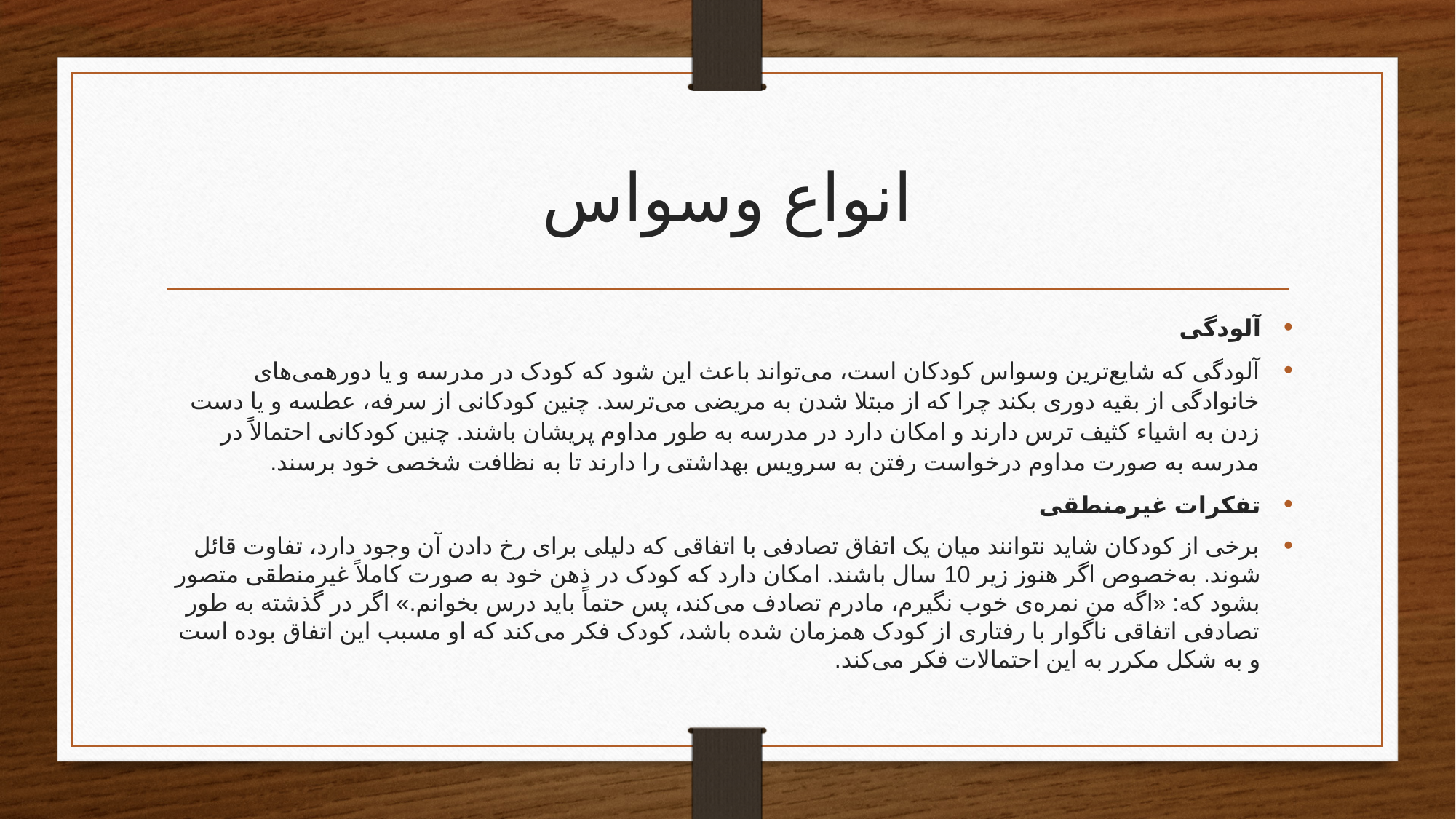

# انواع وسواس
آلودگی
آلودگی که شایع‌ترین وسواس کودکان است، می‌تواند باعث این شود که کودک در مدرسه و یا دورهمی‌های خانوادگی از بقیه دوری بکند چرا که از مبتلا شدن به مریضی می‌ترسد. چنین کودکانی از سرفه، عطسه و یا دست زدن به اشیاء کثیف ترس دارند و امکان دارد در مدرسه به طور مداوم پریشان باشند. چنین کودکانی احتمالاً در مدرسه به صورت مداوم درخواست رفتن به سرویس بهداشتی را دارند تا به نظافت شخصی خود برسند.
تفکرات غیرمنطقی
برخی از کودکان شاید نتوانند میان یک اتفاق تصادفی با اتفاقی که دلیلی برای رخ دادن آن‌ وجود دارد، تفاوت قائل شوند. به‌خصوص اگر هنوز زیر 10 سال باشند. امکان دارد که کودک در ذهن خود به صورت کاملاً غیرمنطقی متصور بشود که: «اگه من نمره‌ی خوب نگیرم، مادرم تصادف می‌کند، پس حتماً باید درس بخوانم.» اگر در گذشته به طور تصادفی اتفاقی ناگوار با رفتاری از کودک همزمان شده باشد، کودک فکر می‌کند که او مسبب این اتفاق بوده است و به شکل مکرر به این احتمالات فکر می‌کند.